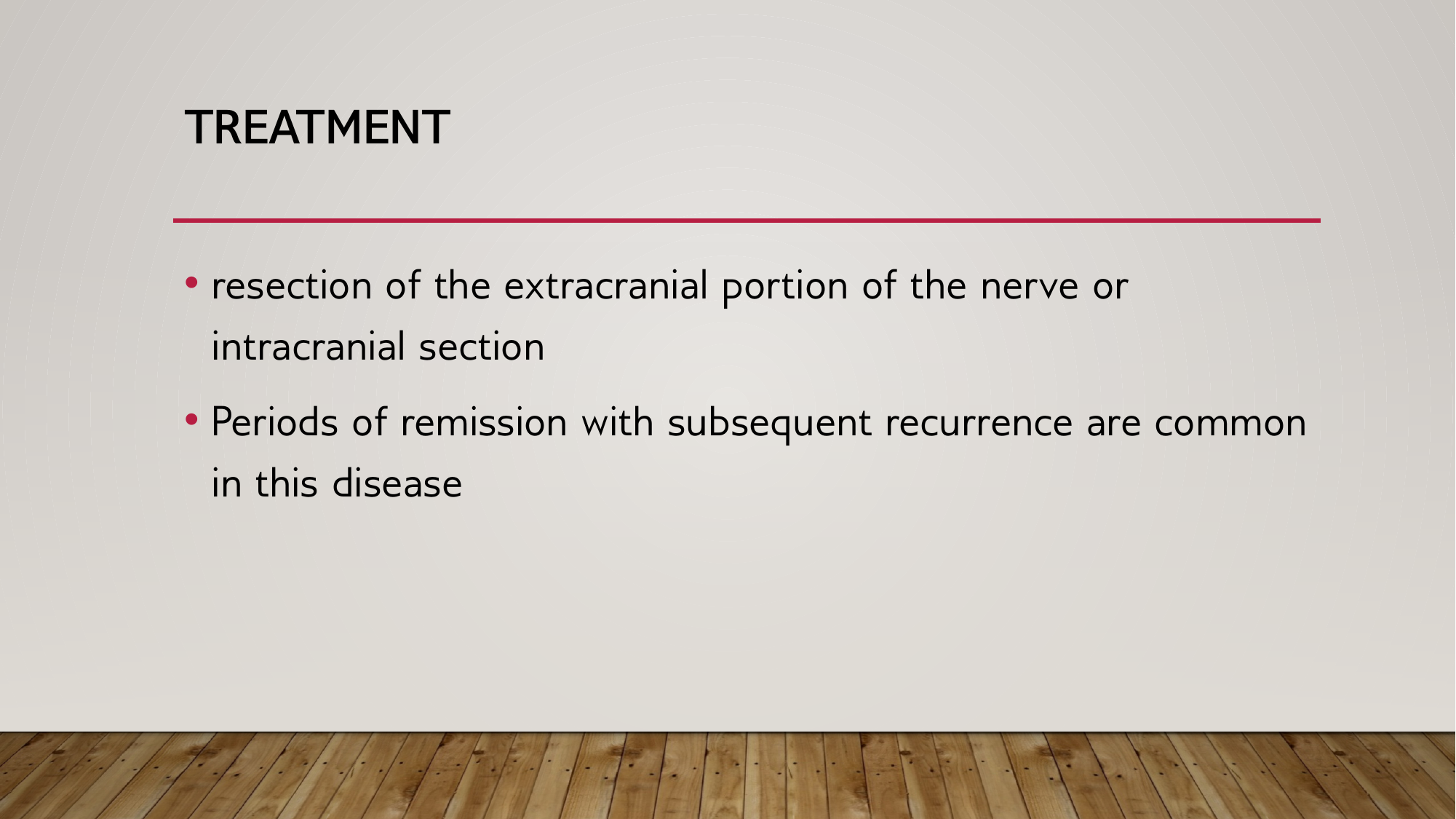

# Treatment
resection of the extracranial portion of the nerve or intracranial section
Periods of remission with subsequent recurrence are common in this disease